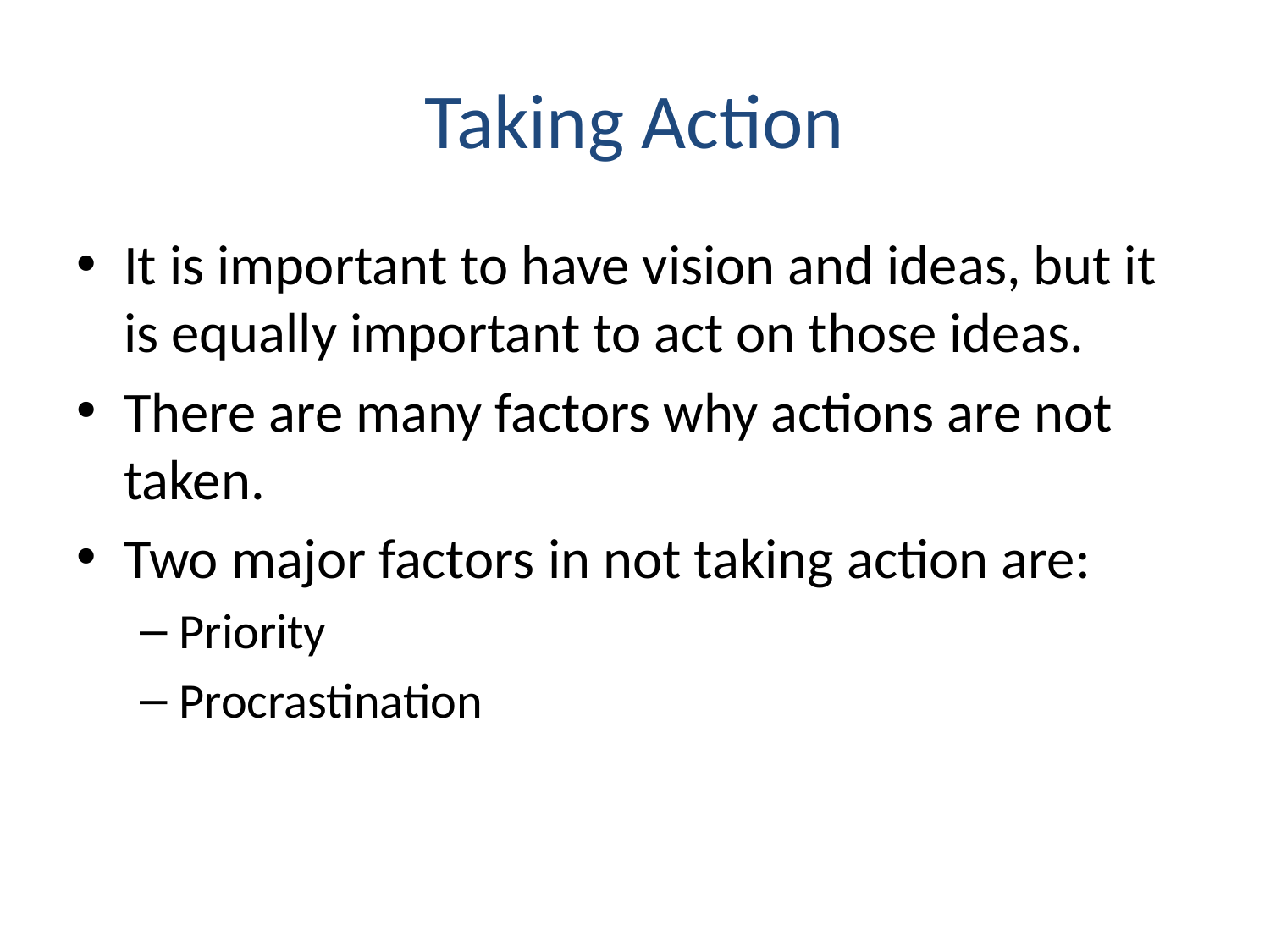

# Taking Action
It is important to have vision and ideas, but it is equally important to act on those ideas.
There are many factors why actions are not taken.
Two major factors in not taking action are:
Priority
Procrastination